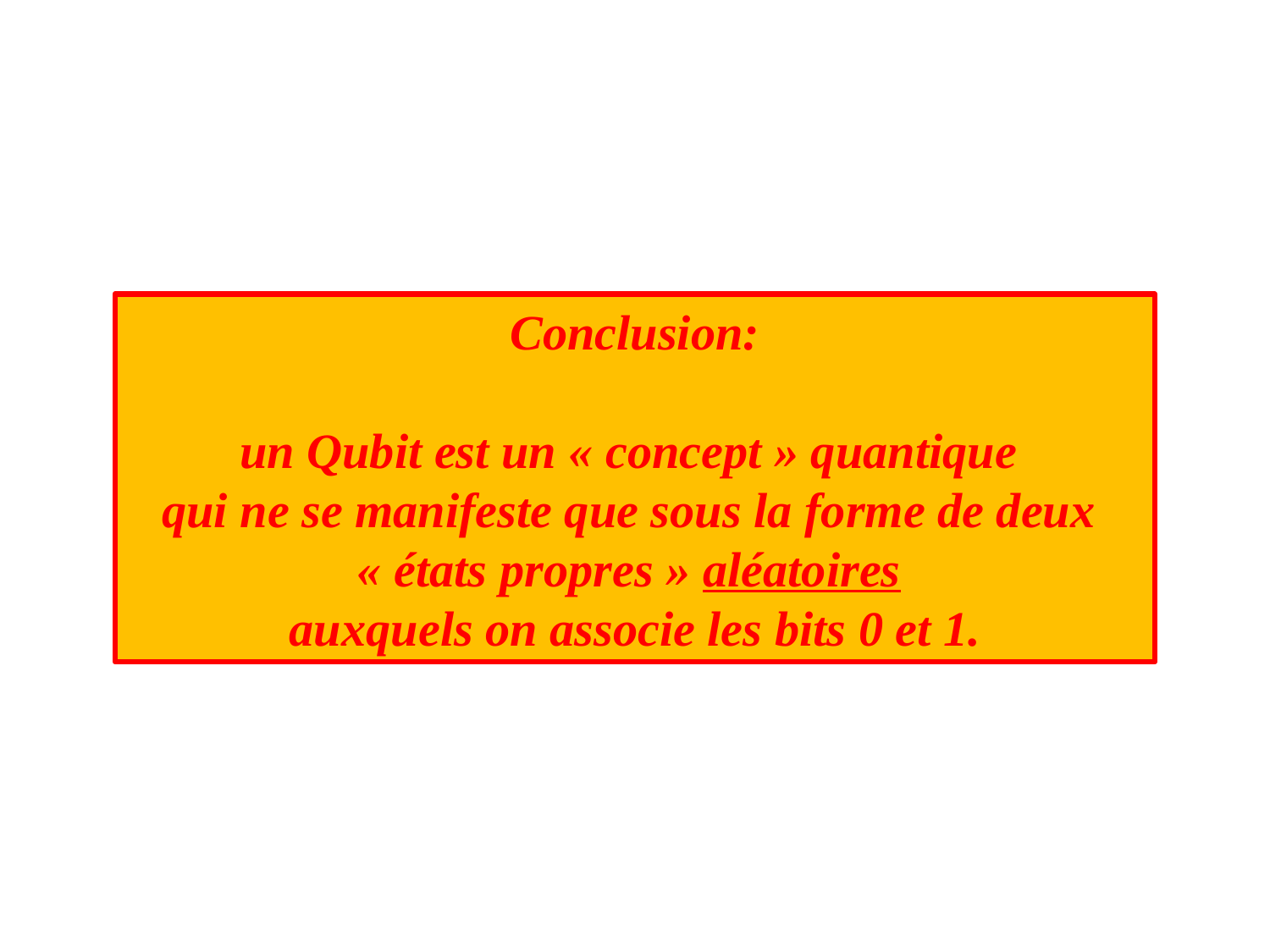

Conclusion:

un Qubit est un « concept » quantique
qui ne se manifeste que sous la forme de deux
« états propres » aléatoires
auxquels on associe les bits 0 et 1.